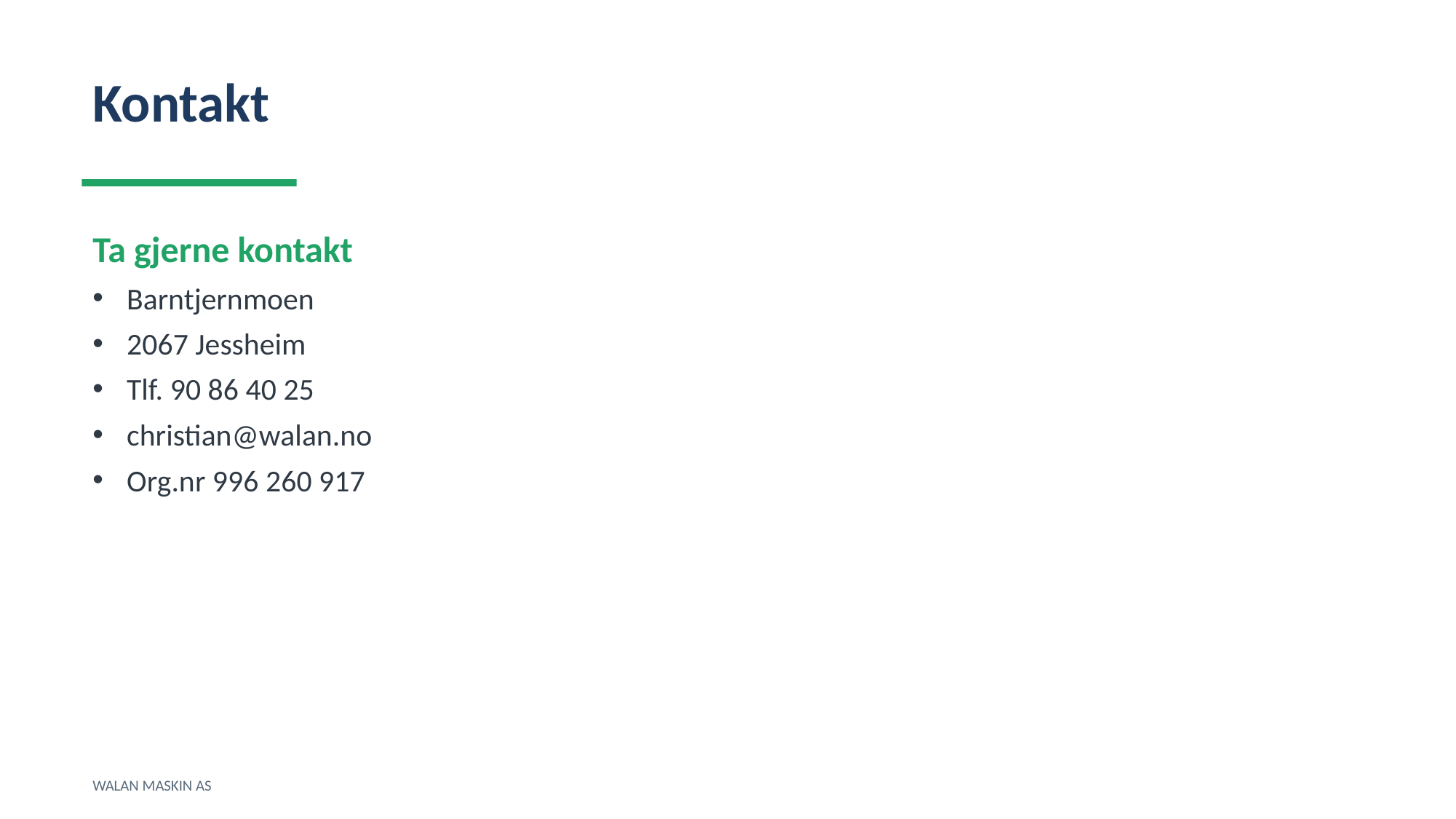

Kontakt

Ta gjerne kontakt
Barntjernmoen
2067 Jessheim
Tlf. 90 86 40 25
christian@walan.no
Org.nr 996 260 917
WALAN MASKIN AS